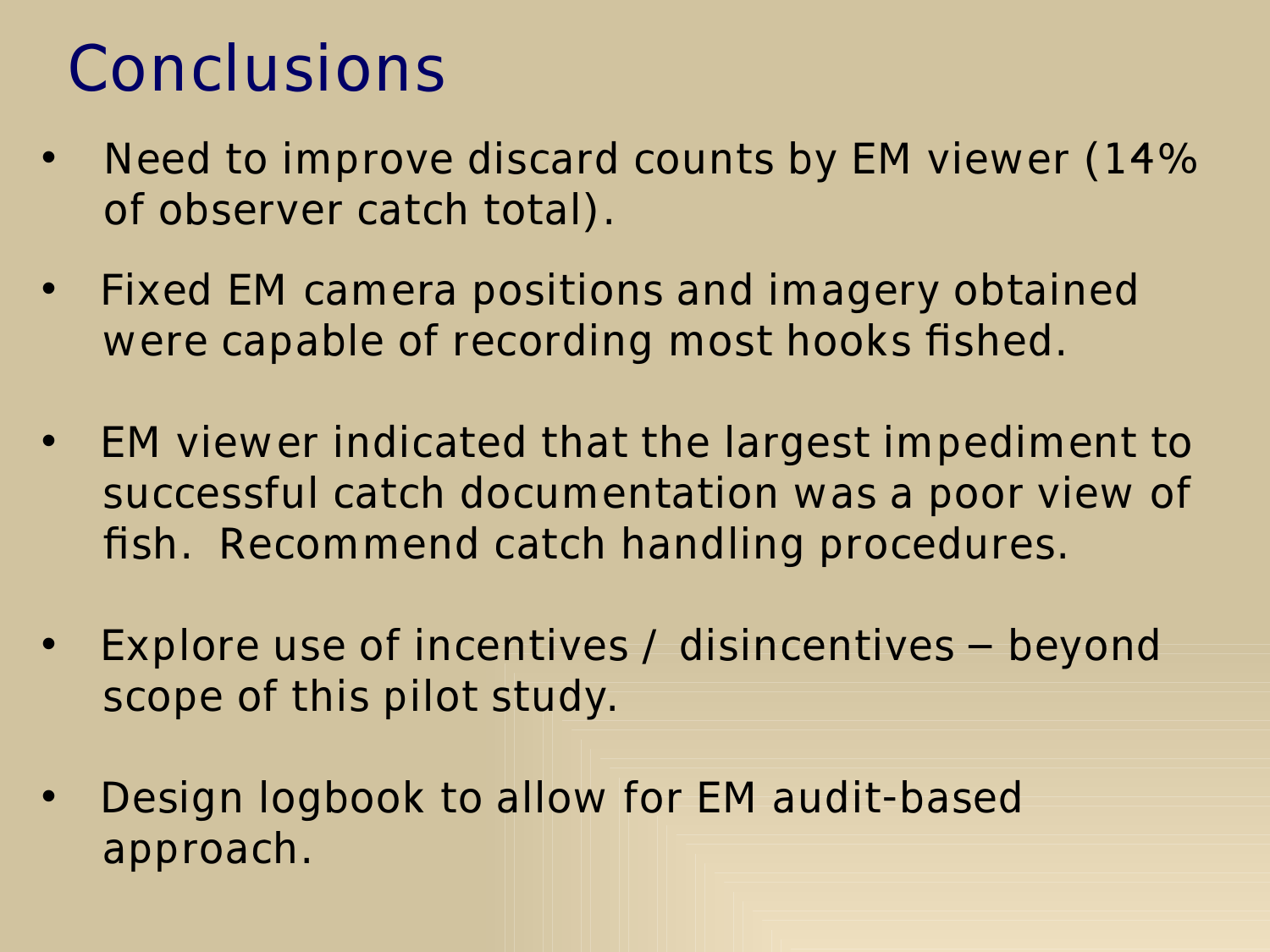

# Conclusions
Need to improve discard counts by EM viewer (14% of observer catch total).

 Fixed EM camera positions and imagery obtained
     were capable of recording most hooks fished.

 EM viewer indicated that the largest impediment to
     successful catch documentation was a poor view of
     fish.  Recommend catch handling procedures.

 Explore use of incentives / disincentives – beyond
     scope of this pilot study.

 Design logbook to allow for EM audit-based
     approach.